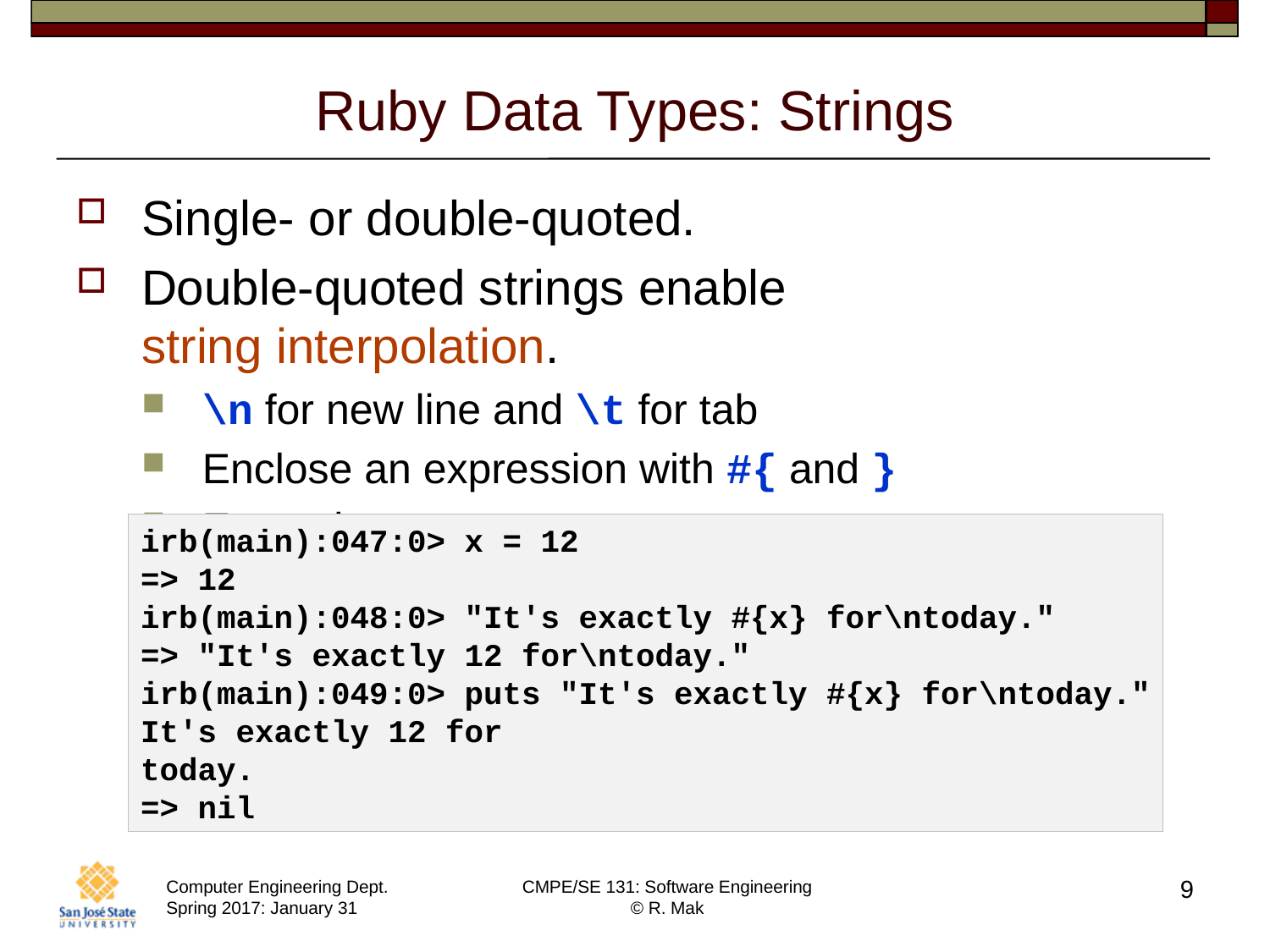

# Ruby Data Types: Strings
Single- or double-quoted.
Double-quoted strings enable
string interpolation.
\n for new line and \t for tab
Enclose an expression with #{ and }
Example:
irb(main):047:0> x = 12
=> 12
irb(main):048:0> "It's exactly #{x} for\ntoday."
=> "It's exactly 12 for\ntoday."
irb(main):049:0> puts "It's exactly #{x} for\ntoday."
It's exactly 12 for
today.
=> nil
9